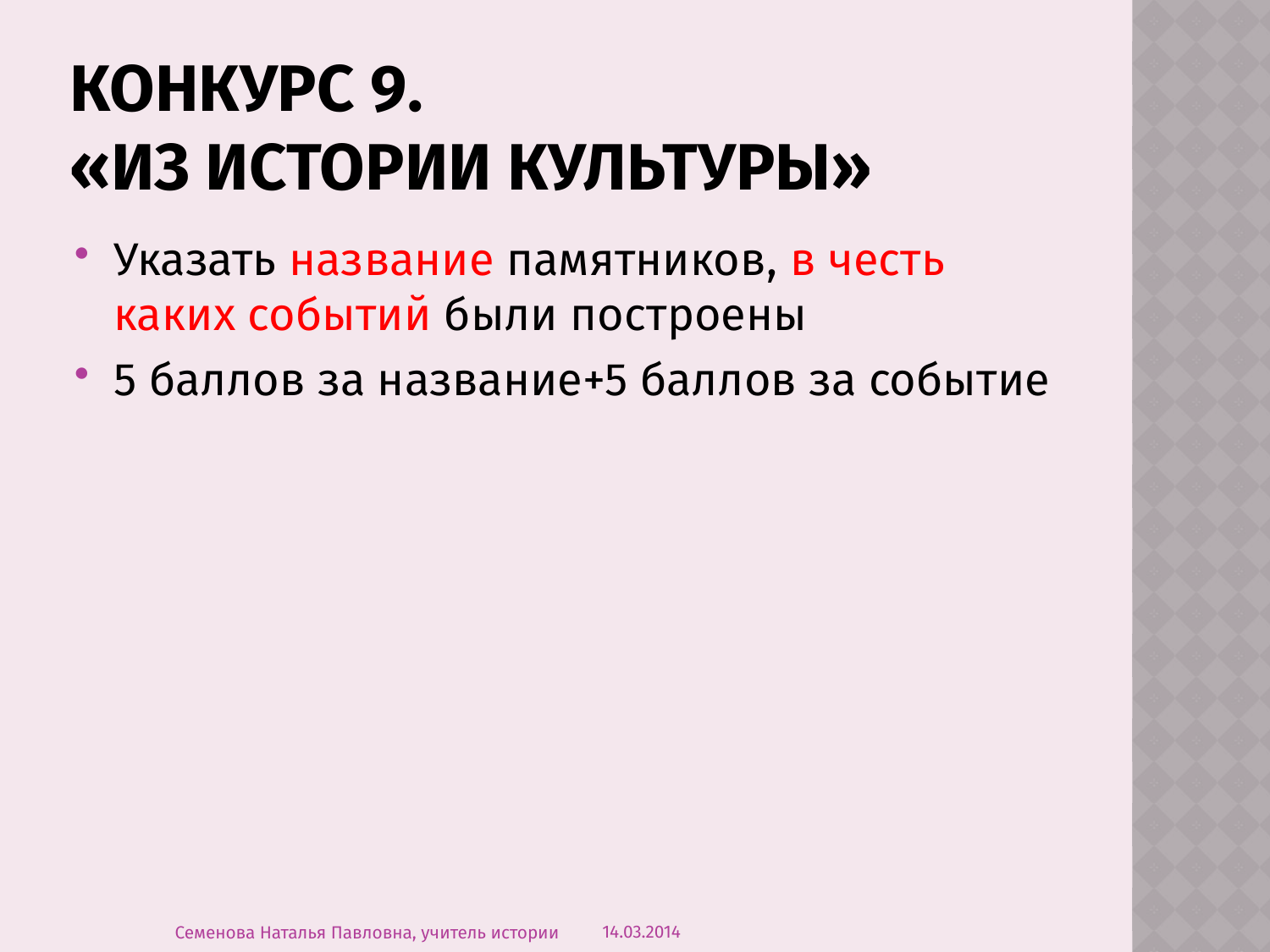

# Конкурс 9. «из истории культуры»
Указать название памятников, в честь каких событий были построены
5 баллов за название+5 баллов за событие
Семенова Наталья Павловна, учитель истории
14.03.2014